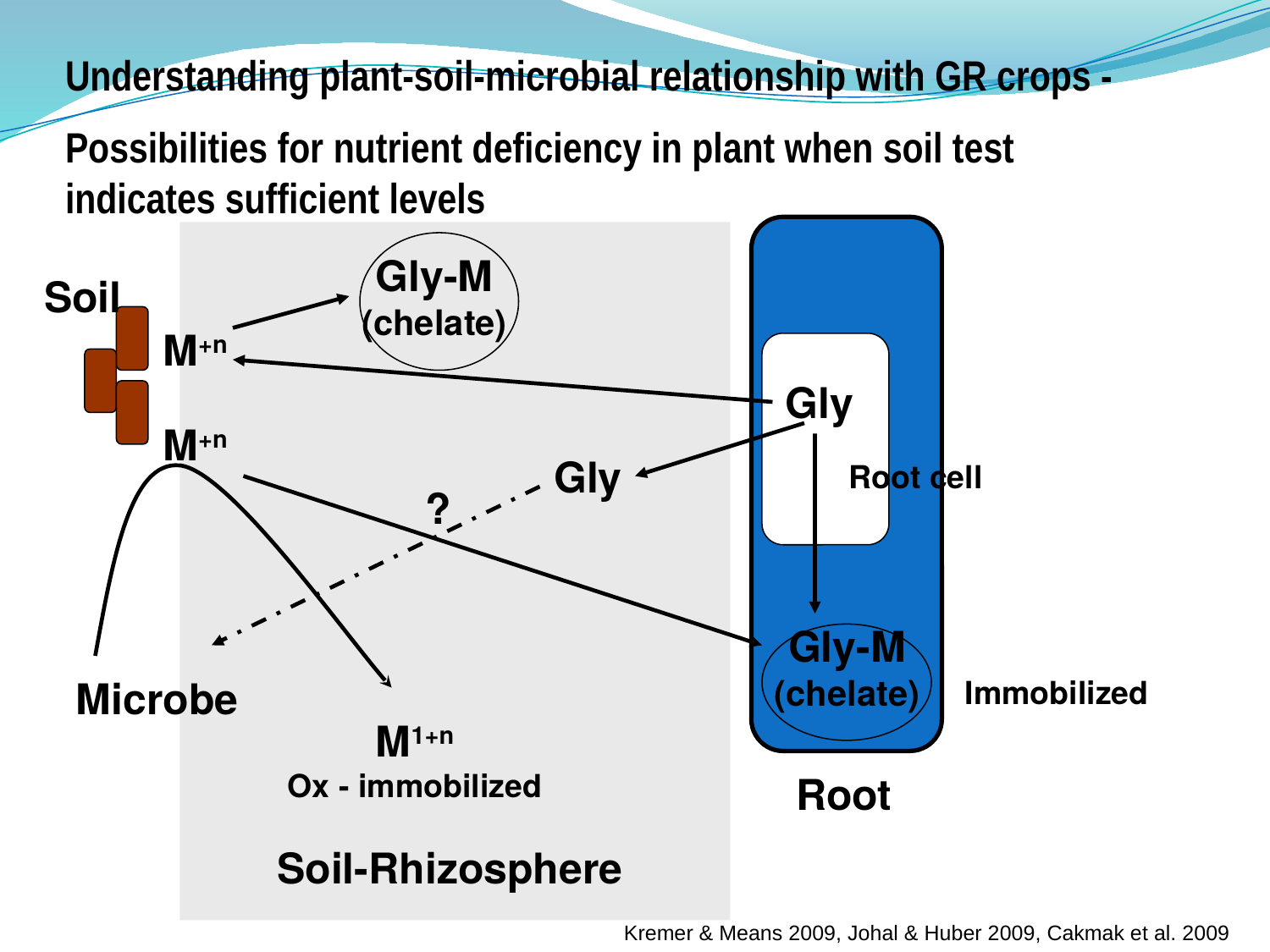

Understanding plant-soil-microbial relationship with GR crops -
Possibilities for nutrient deficiency in plant when soil test indicates sufficient levels

Gly-M
(chelate)
Soil

M+n

Gly

M+n

Gly
Root cell

?

Gly-M
(chelate)

Microbe
Immobilized
M1+n
Ox - immobilized
Root
Soil-Rhizosphere
(Kremer & Means 2009, Johal & Huber 2009, Cakmak et al. 2009